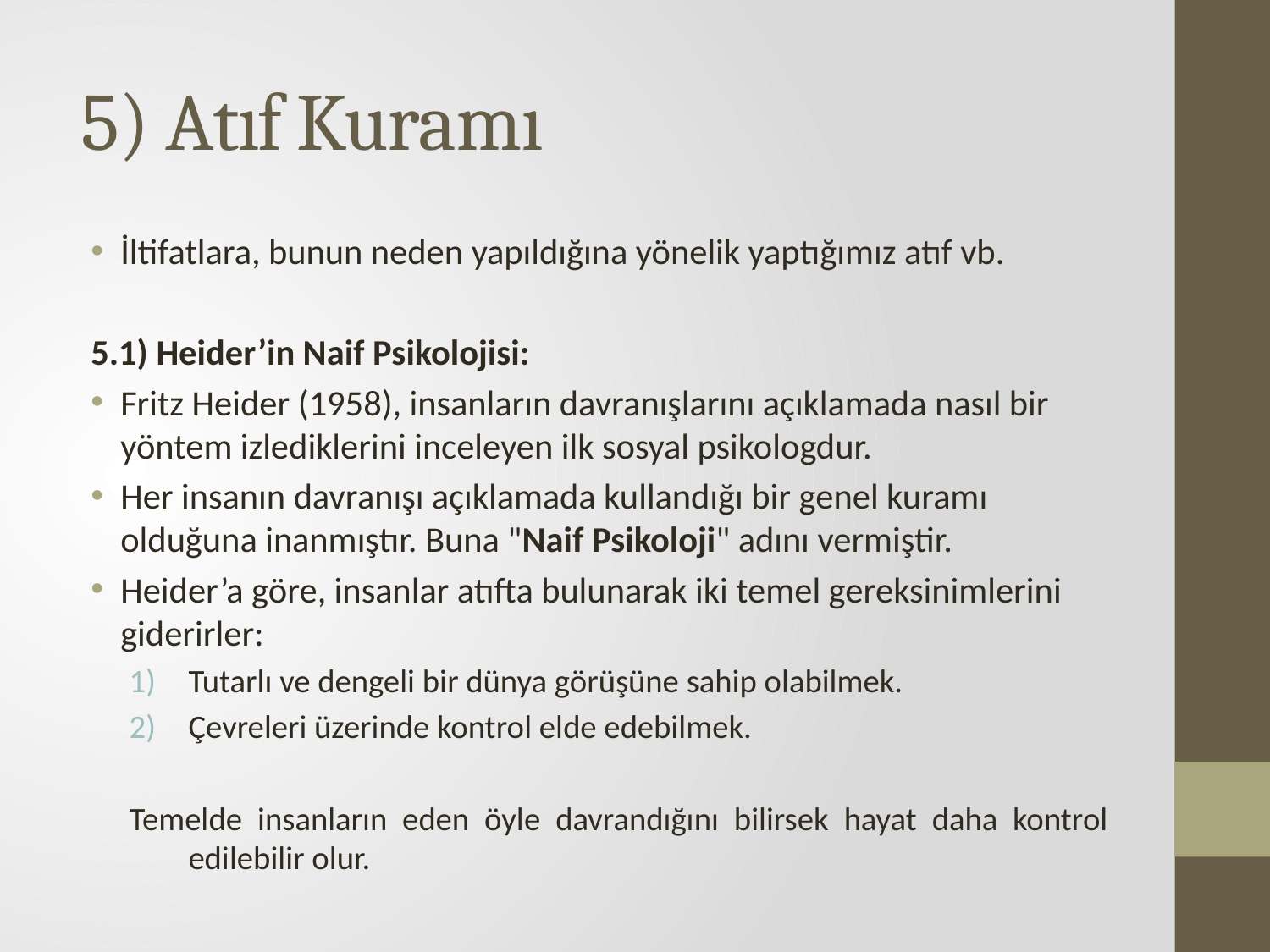

# 5) Atıf Kuramı
İltifatlara, bunun neden yapıldığına yönelik yaptığımız atıf vb.

5.1) Heider’in Naif Psikolojisi:
Fritz Heider (1958), insanların davranışlarını açıklamada nasıl bir yöntem izlediklerini inceleyen ilk sosyal psikologdur.
Her insanın davranışı açıklamada kullandığı bir genel kuramı olduğuna inanmıştır. Buna "Naif Psikoloji" adını vermiştir.
Heider’a göre, insanlar atıfta bulunarak iki temel gereksinimlerini giderirler:
Tutarlı ve dengeli bir dünya görüşüne sahip olabilmek.
Çevreleri üzerinde kontrol elde edebilmek.

Temelde insanların eden öyle davrandığını bilirsek hayat daha kontrol edilebilir olur.